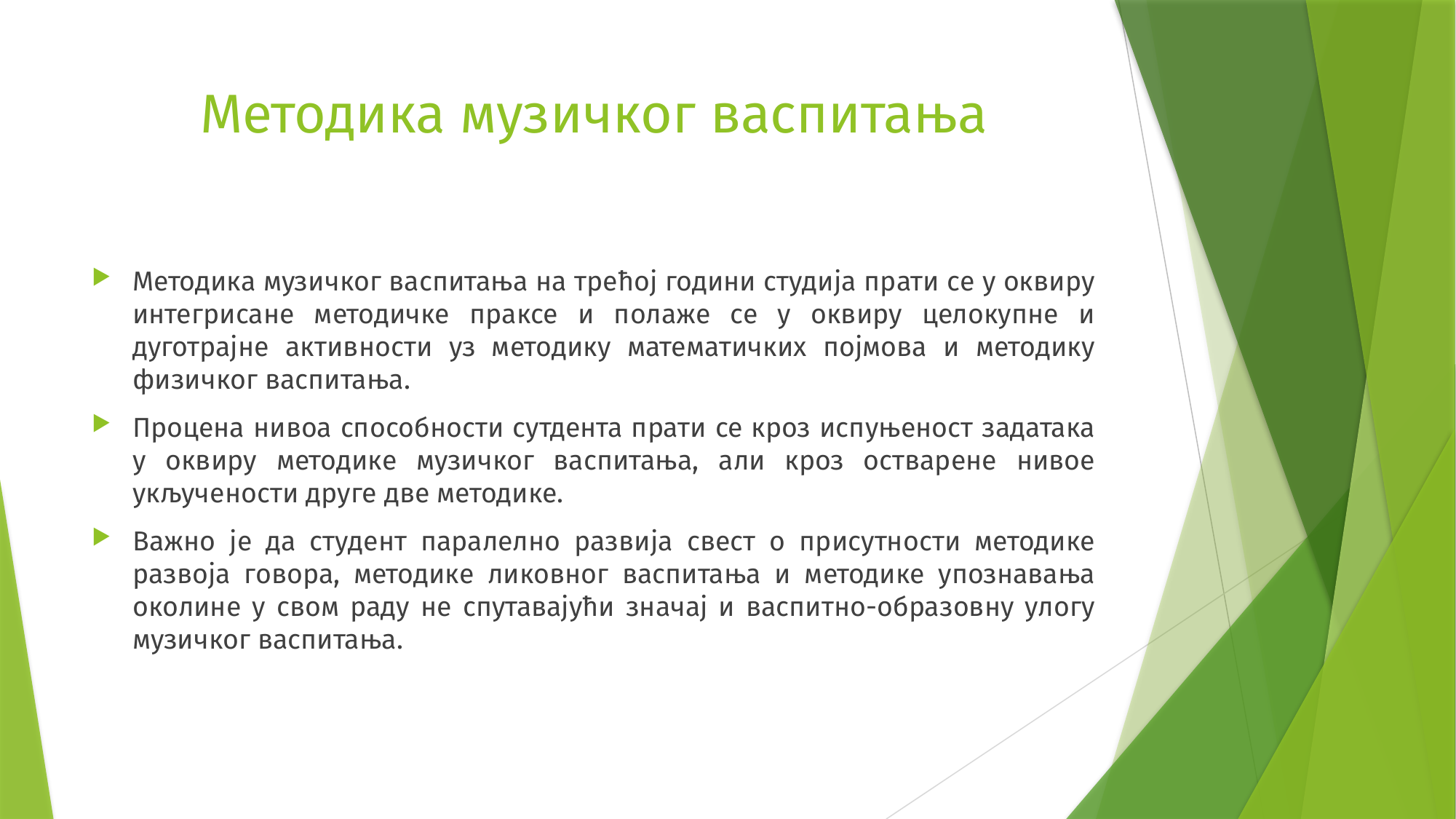

# Методика музичког васпитања
Методика музичког васпитања на трећој години студија прати се у оквиру интегрисане методичке праксе и полаже се у оквиру целокупне и дуготрајне активности уз методику математичких појмова и методику физичког васпитања.
Процена нивоа способности сутдента прати се кроз испуњеност задатака у оквиру методике музичког васпитања, али кроз остварене нивое укључености друге две методике.
Важно је да студент паралелно развија свест о присутности методике развоја говора, методике ликовног васпитања и методике упознавања околине у свом раду не спутавајући значај и васпитно-образовну улогу музичког васпитања.